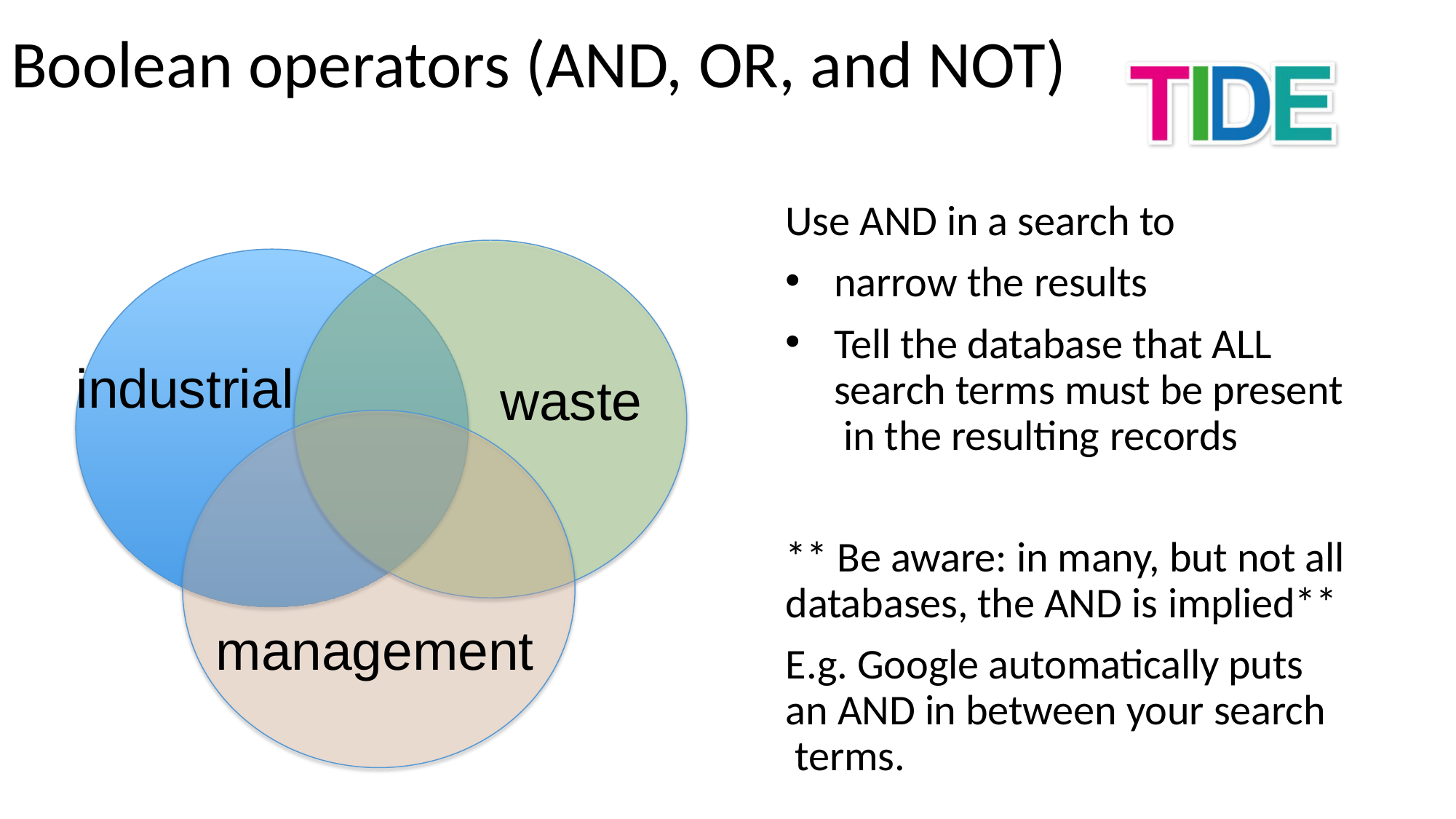

# Boolean operators (AND, OR, and NOT)
Use AND in a search to

narrow the results
Tell the database that ALL  search terms must be present  in the resulting records

industrial
waste

** Be aware: in many, but not all  databases, the AND is implied**
E.g. Google automatically puts  an AND in between your search  terms.
management